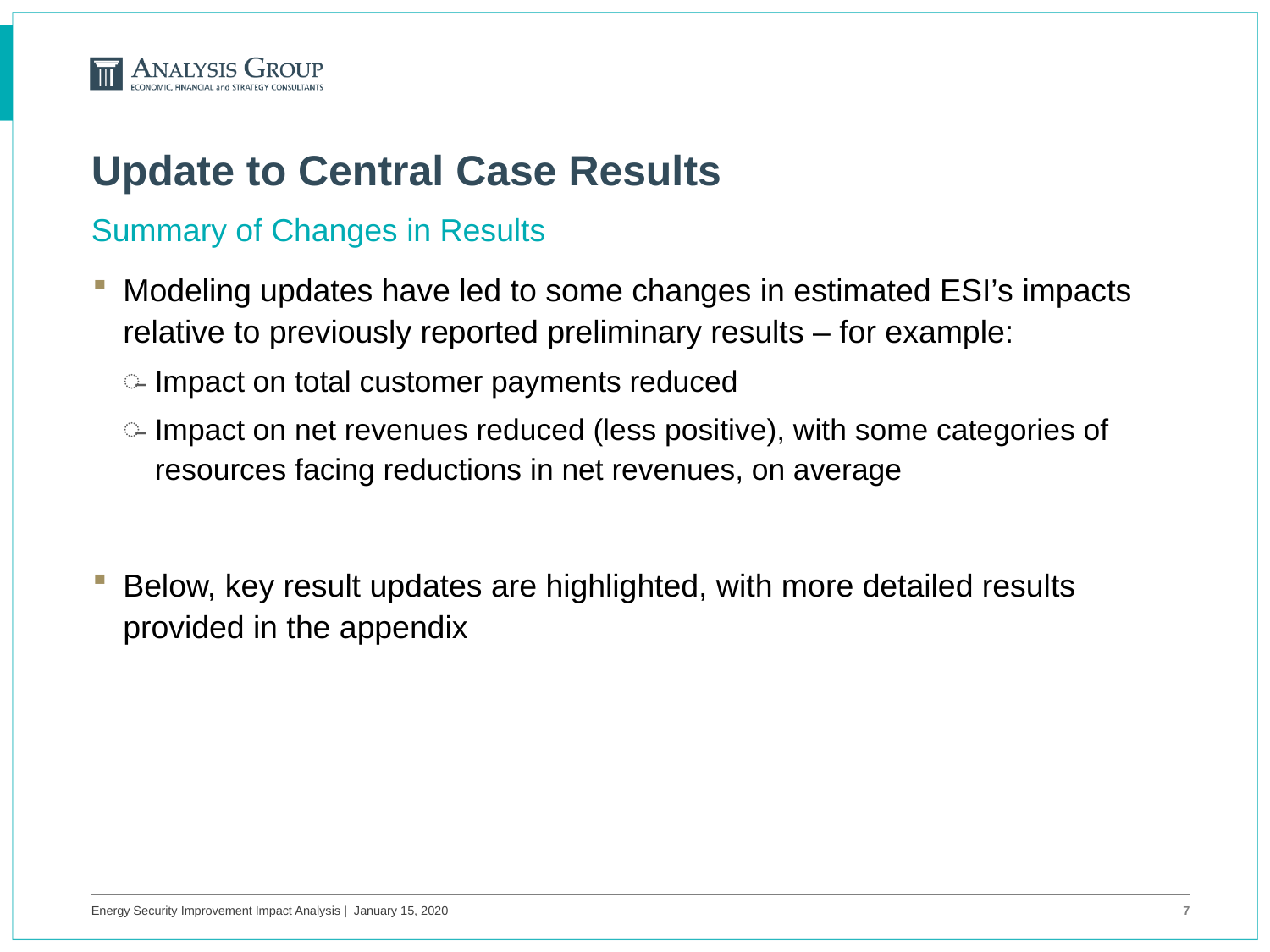

# Update to Central Case Results
Summary of Changes in Results
Modeling updates have led to some changes in estimated ESI’s impacts relative to previously reported preliminary results ‒ for example:
Impact on total customer payments reduced
Impact on net revenues reduced (less positive), with some categories of resources facing reductions in net revenues, on average

Below, key result updates are highlighted, with more detailed results provided in the appendix

Energy Security Improvement Impact Analysis |  January 15, 2020